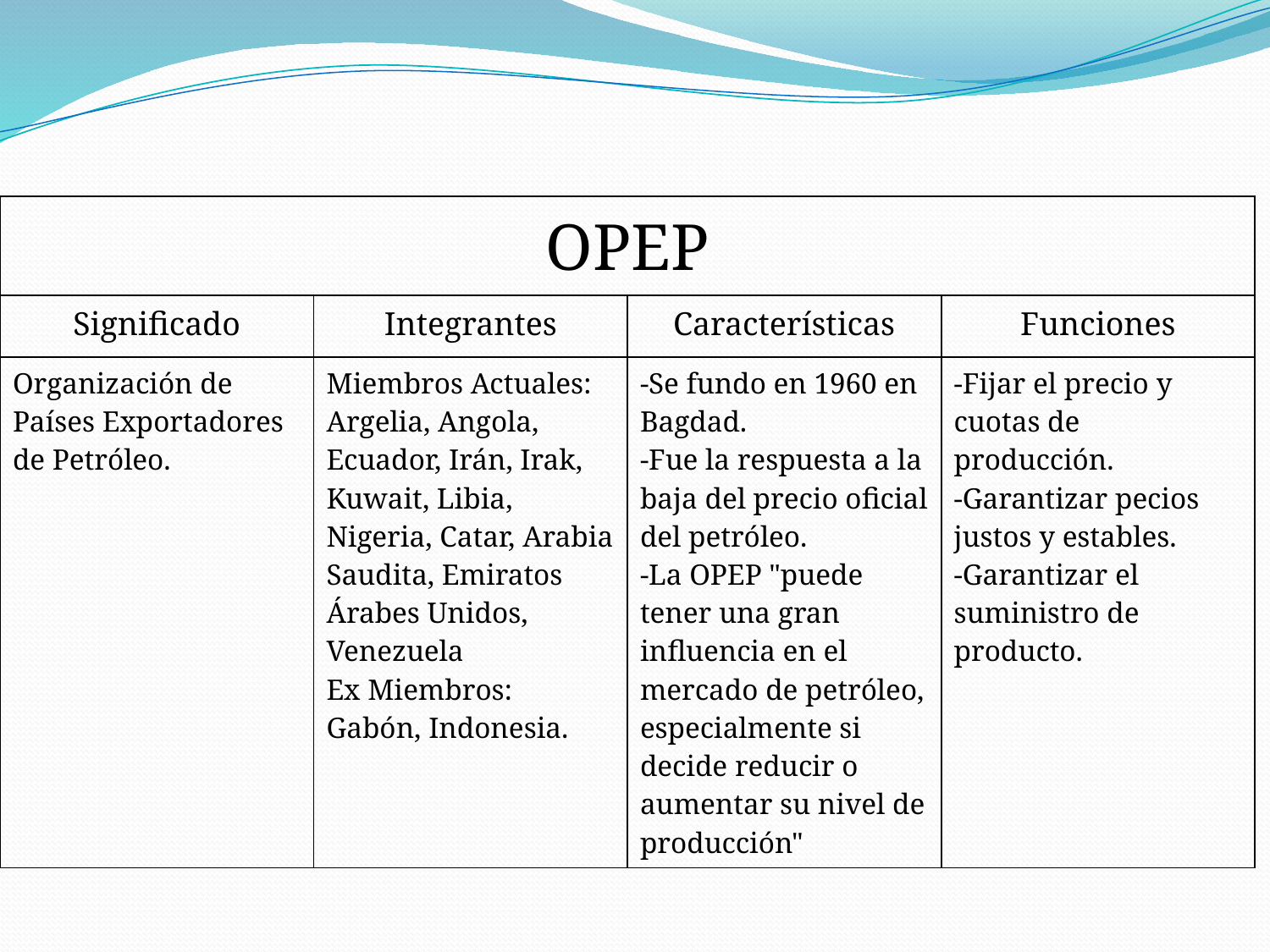

| OPEP |  |  |  |
| --- | --- | --- | --- |
| Significado | Integrantes | Características | Funciones |
| Organización de Países Exportadores de Petróleo. | Miembros Actuales: Argelia, Angola, Ecuador, Irán, Irak, Kuwait, Libia, Nigeria, Catar, Arabia Saudita, Emiratos Árabes Unidos, Venezuela Ex Miembros: Gabón, Indonesia. | -Se fundo en 1960 en Bagdad. -Fue la respuesta a la baja del precio oficial del petróleo. -La OPEP "puede tener una gran influencia en el mercado de petróleo, especialmente si decide reducir o aumentar su nivel de producción" | -Fijar el precio y cuotas de producción. -Garantizar pecios justos y estables. -Garantizar el suministro de producto. |